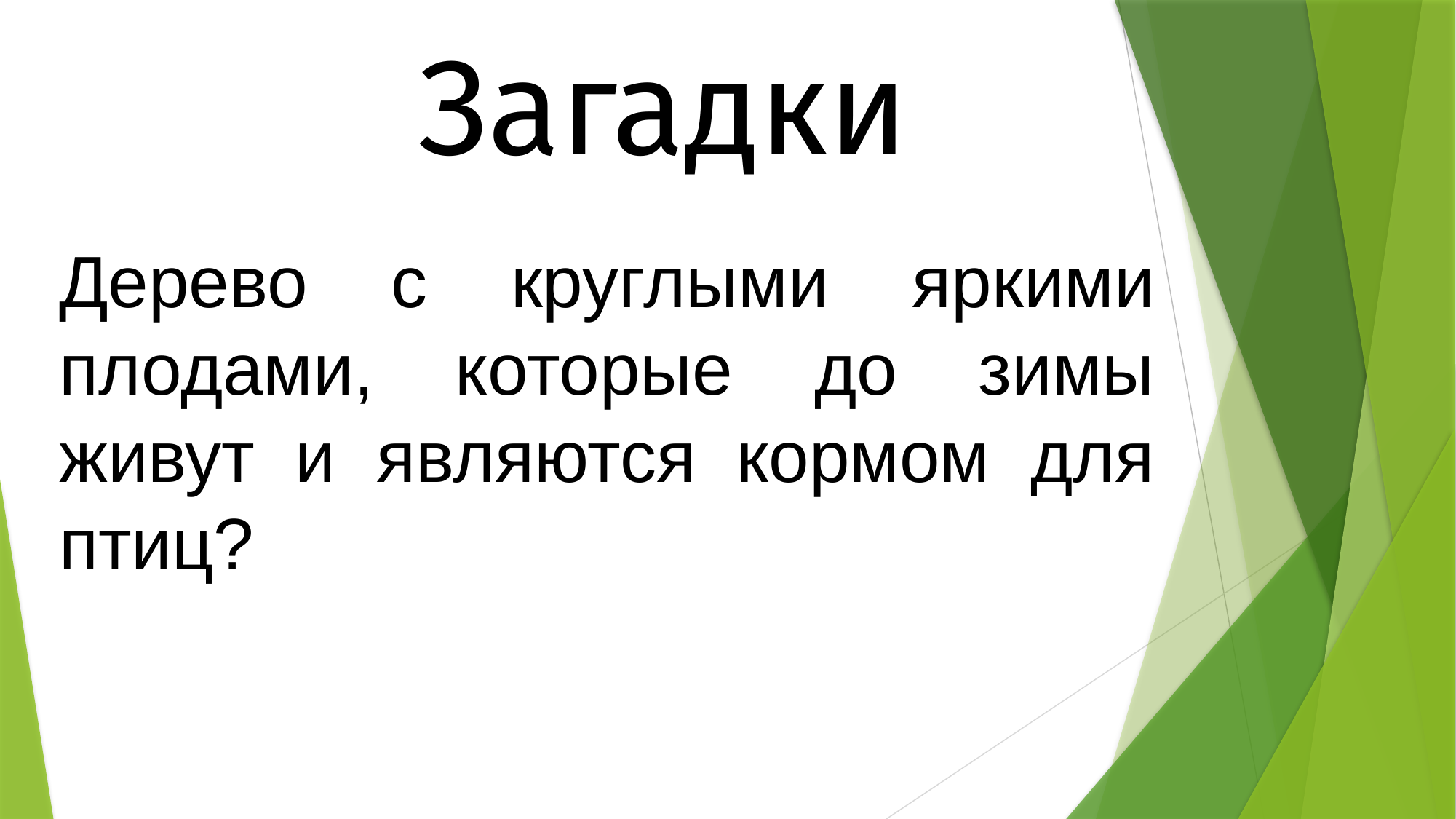

Загадки
Дерево с круглыми яркими плодами, которые до зимы живут и являются кормом для птиц?